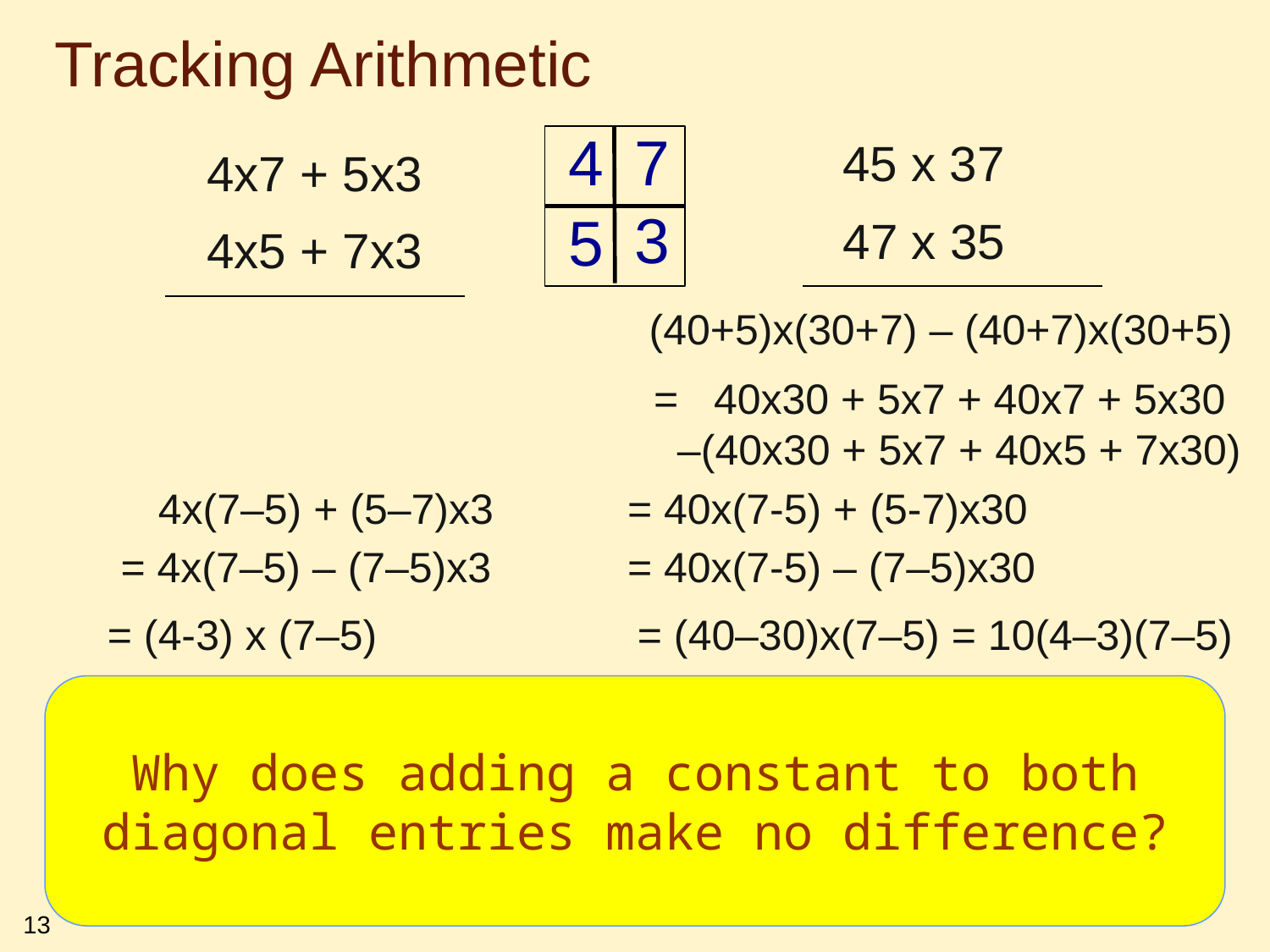

# Tracking Arithmetic
4
7

45 x 37
4x7 + 5x3
3
5
47 x 35
4x5 + 7x3
(40+5)x(30+7) – (40+7)x(30+5)
=   40x30 + 5x7 + 40x7 + 5x30
  –(40x30 + 5x7 + 40x5 + 7x30)
4x(7–5) + (5–7)x3
= 40x(7-5) + (5-7)x30
= 4x(7–5) – (7–5)x3
= 40x(7-5) – (7–5)x30
= (4-3) x (7–5)
= (40–30)x(7–5) = 10(4–3)(7–5)
So in how many essentially different ways can 6 be the difference?
Why does adding a constant to both diagonal entries make no difference?
So in how many essentially different ways can n be the difference?